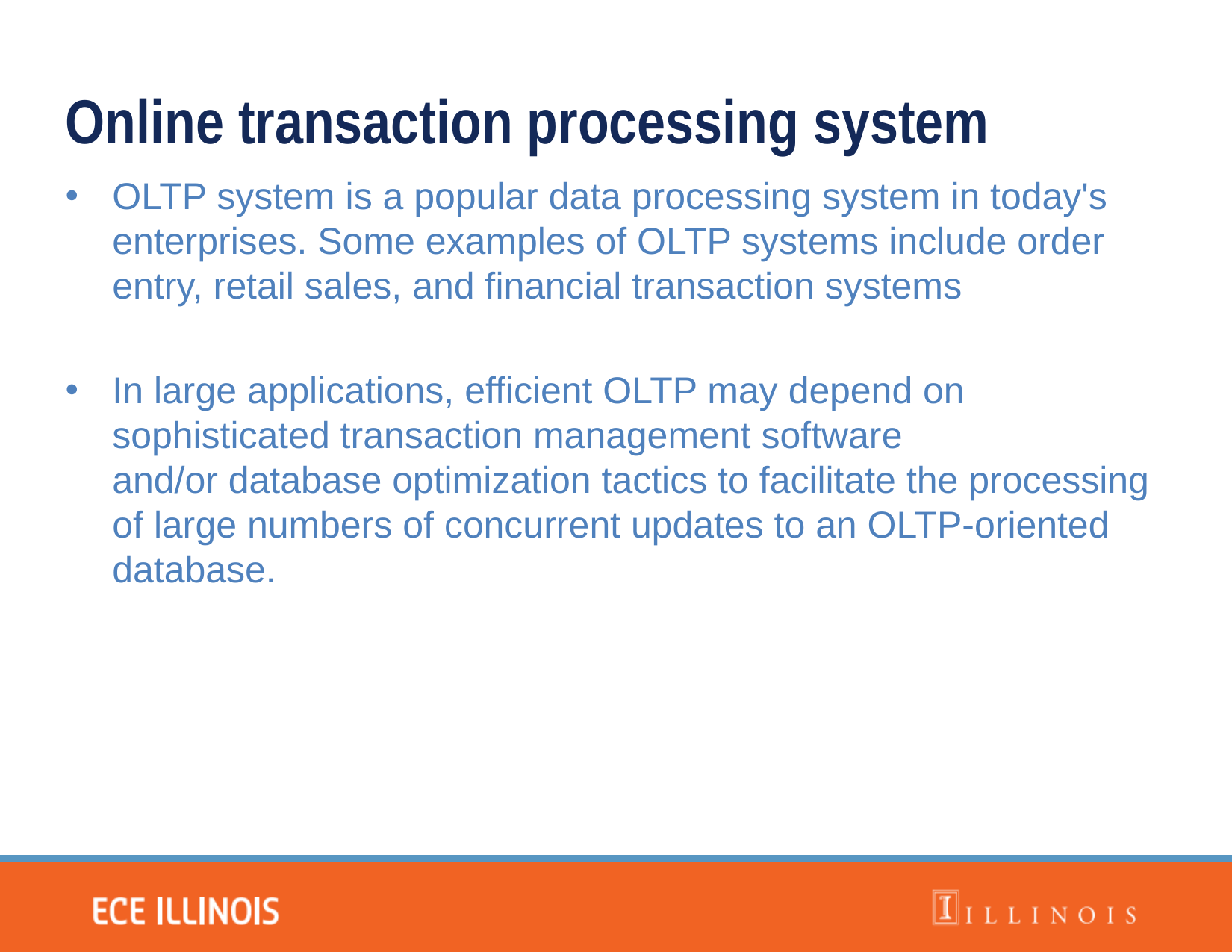

Online transaction processing system
OLTP system is a popular data processing system in today's enterprises. Some examples of OLTP systems include order entry, retail sales, and financial transaction systems

In large applications, efficient OLTP may depend on sophisticated transaction management software and/or database optimization tactics to facilitate the processing of large numbers of concurrent updates to an OLTP-oriented database.